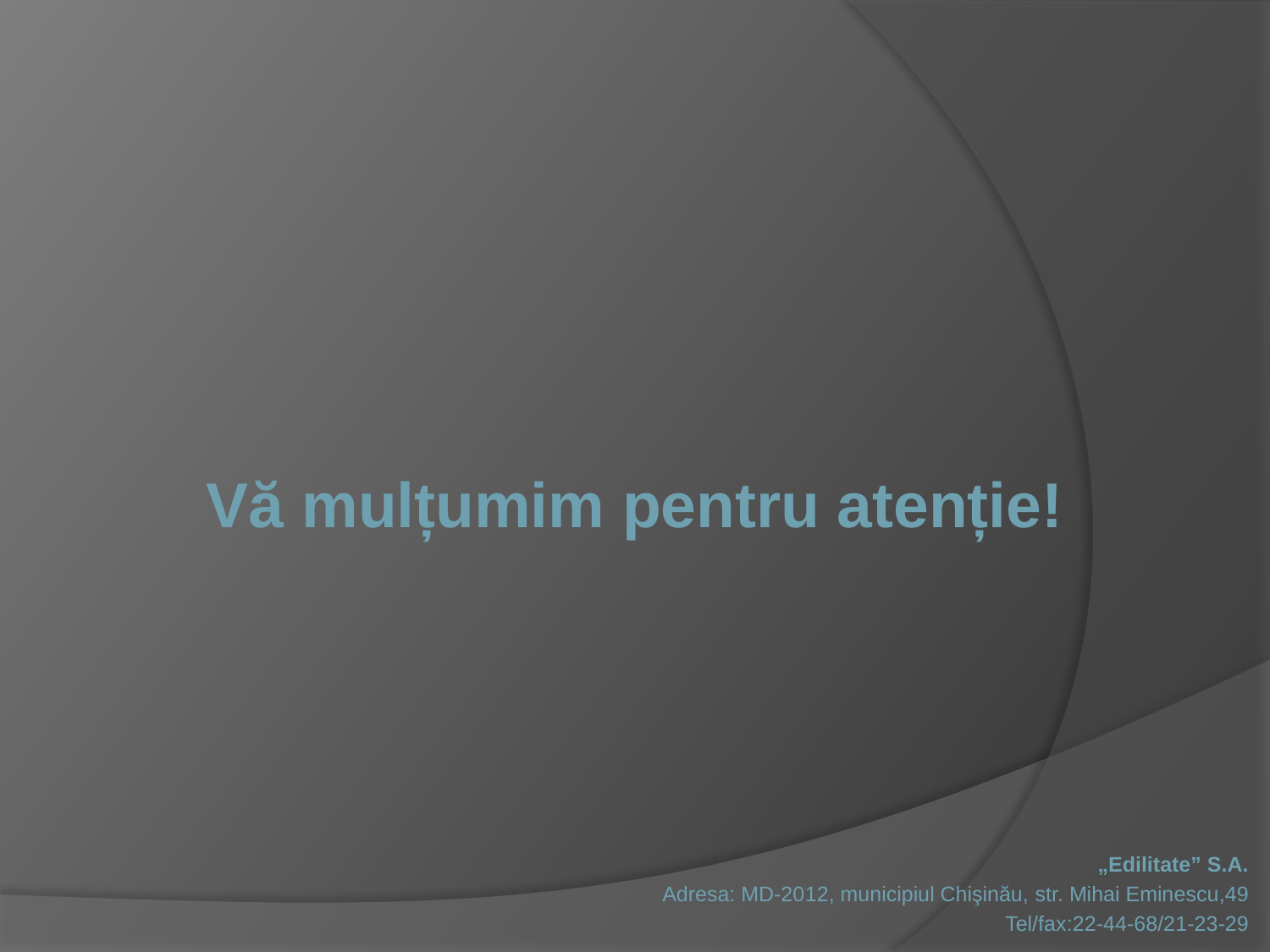

Vă mulțumim pentru atenție!

„Edilitate” S.A.
Adresa: MD-2012, municipiul Chişinău, str. Mihai Eminescu,49
Tel/fax:22-44-68/21-23-29